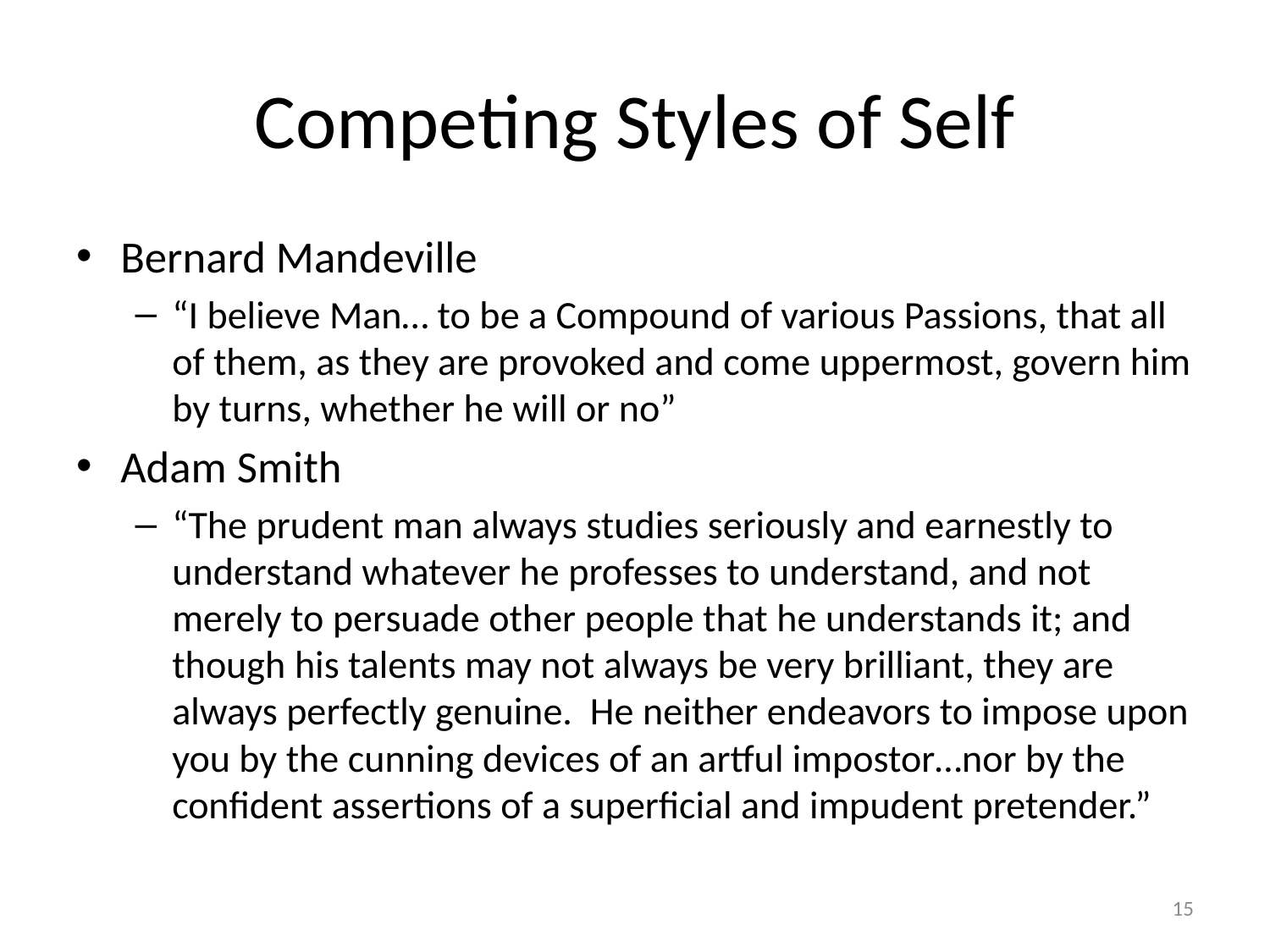

# Competing Styles of Self
Bernard Mandeville
“I believe Man… to be a Compound of various Passions, that all of them, as they are provoked and come uppermost, govern him by turns, whether he will or no”
Adam Smith
“The prudent man always studies seriously and earnestly to understand whatever he professes to understand, and not merely to persuade other people that he understands it; and though his talents may not always be very brilliant, they are always perfectly genuine.  He neither endeavors to impose upon you by the cunning devices of an artful impostor…nor by the confident assertions of a superficial and impudent pretender.”
15